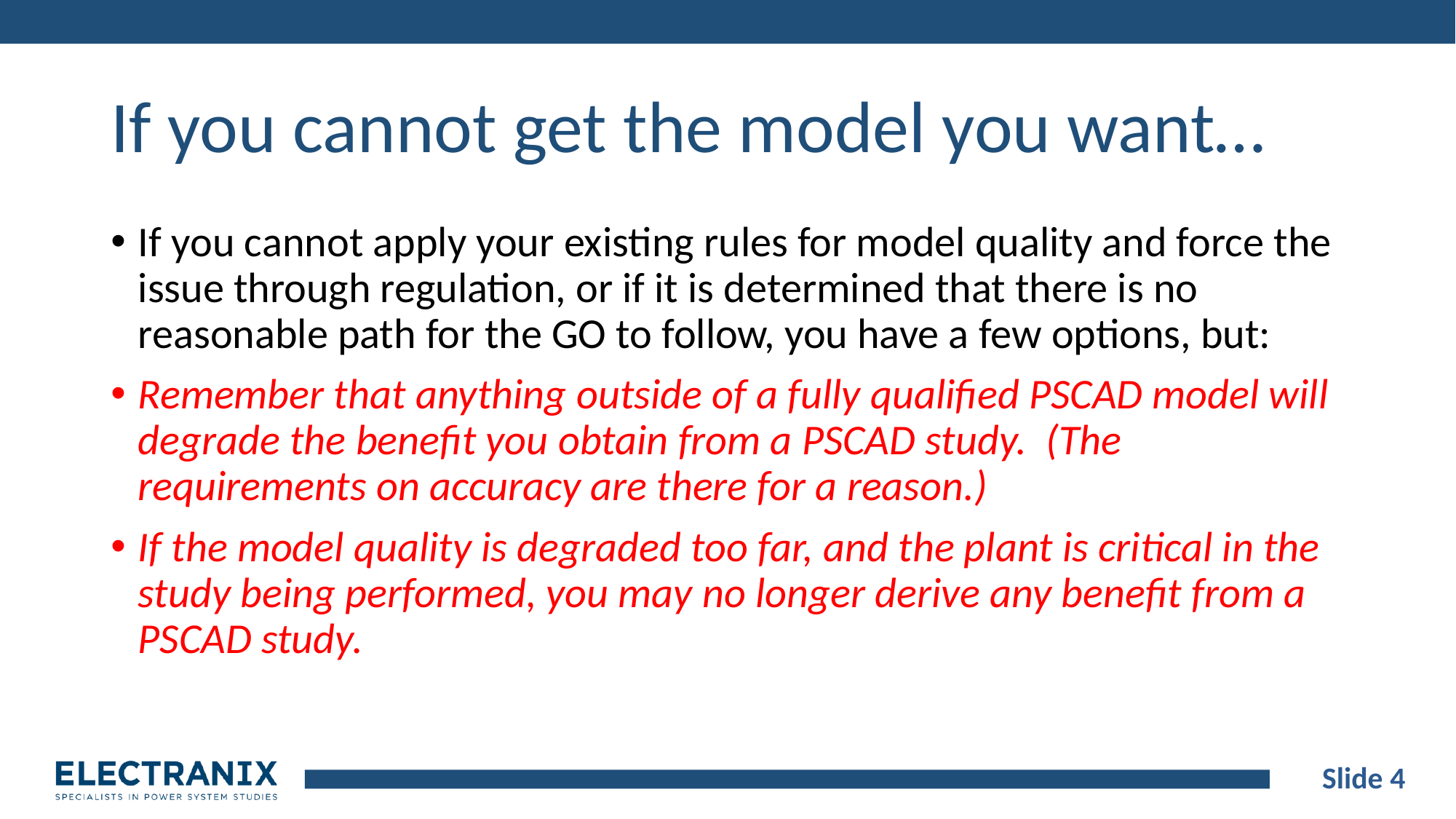

# If you cannot get the model you want…
If you cannot apply your existing rules for model quality and force the issue through regulation, or if it is determined that there is no reasonable path for the GO to follow, you have a few options, but:
Remember that anything outside of a fully qualified PSCAD model will degrade the benefit you obtain from a PSCAD study.  (The requirements on accuracy are there for a reason.)
If the model quality is degraded too far, and the plant is critical in the study being performed, you may no longer derive any benefit from a PSCAD study.

Slide 4